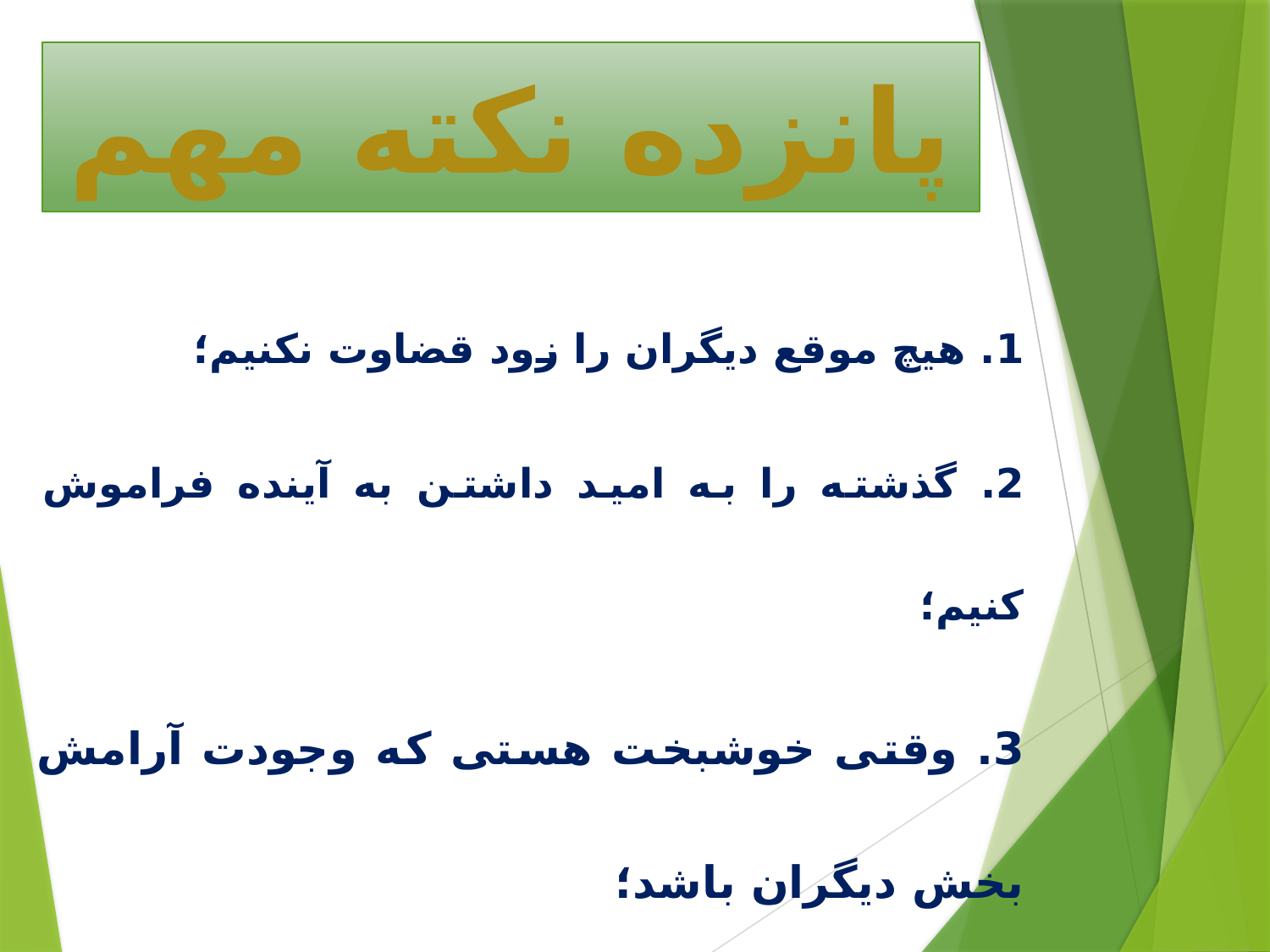

# پانزده نکته مهم
1. هیچ موقع دیگران را زود قضاوت نکنیم؛
2. گذشته را به امید داشتن به آینده فراموش کنیم؛
3. وقتی خوشبخت هستی که وجودت آرامش بخش دیگران باشد؛